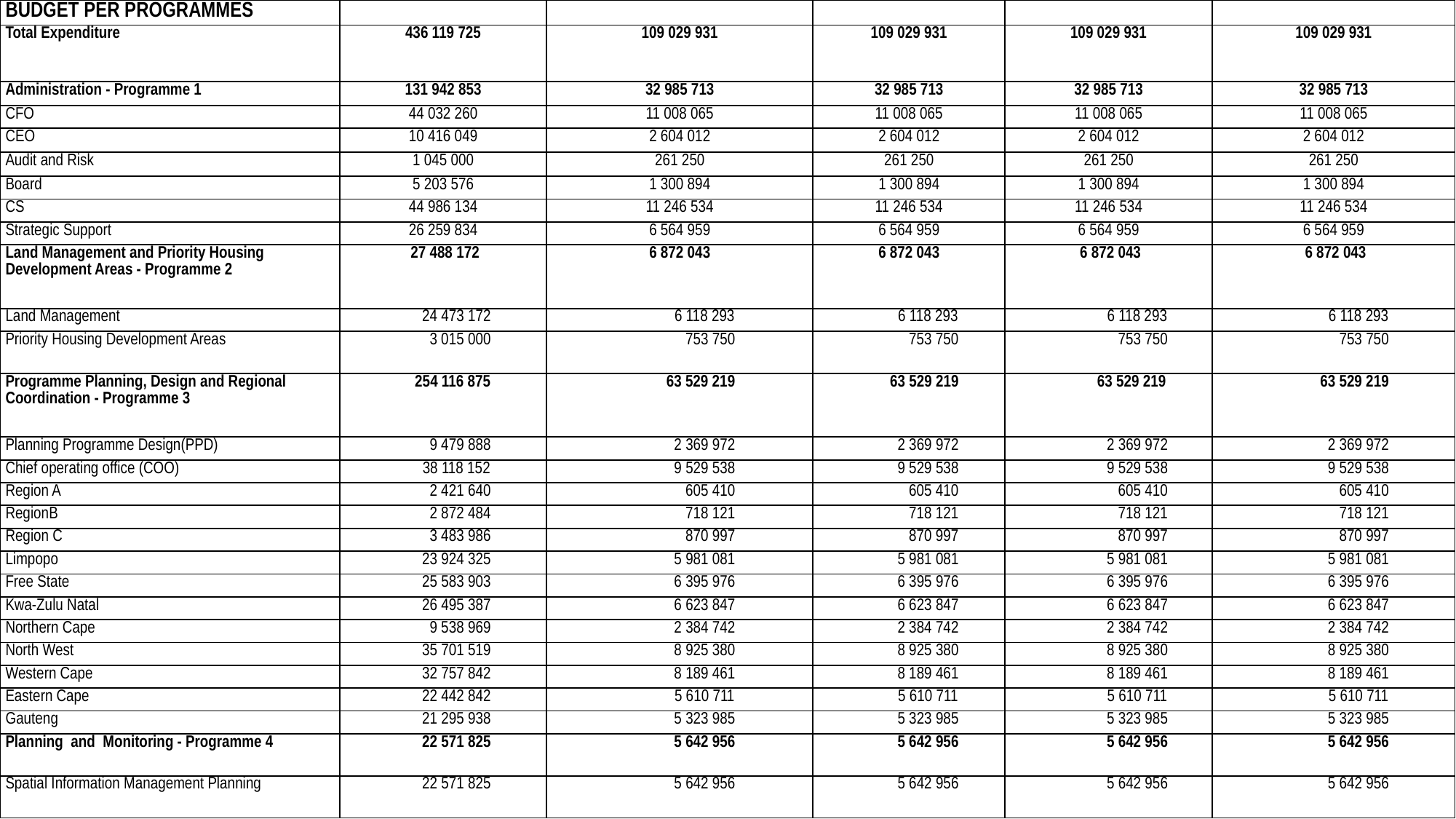

| BUDGET PER PROGRAMMES |  |  |  |  |  |
| --- | --- | --- | --- | --- | --- |
| Total Expenditure | 436 119 725 | 109 029 931 | 109 029 931 | 109 029 931 | 109 029 931 |
| Administration - Programme 1 | 131 942 853 | 32 985 713 | 32 985 713 | 32 985 713 | 32 985 713 |
| CFO | 44 032 260 | 11 008 065 | 11 008 065 | 11 008 065 | 11 008 065 |
| CEO | 10 416 049 | 2 604 012 | 2 604 012 | 2 604 012 | 2 604 012 |
| Audit and Risk | 1 045 000 | 261 250 | 261 250 | 261 250 | 261 250 |
| Board | 5 203 576 | 1 300 894 | 1 300 894 | 1 300 894 | 1 300 894 |
| CS | 44 986 134 | 11 246 534 | 11 246 534 | 11 246 534 | 11 246 534 |
| Strategic Support | 26 259 834 | 6 564 959 | 6 564 959 | 6 564 959 | 6 564 959 |
| Land Management and Priority Housing Development Areas - Programme 2 | 27 488 172 | 6 872 043 | 6 872 043 | 6 872 043 | 6 872 043 |
| Land Management | 24 473 172 | 6 118 293 | 6 118 293 | 6 118 293 | 6 118 293 |
| Priority Housing Development Areas | 3 015 000 | 753 750 | 753 750 | 753 750 | 753 750 |
| Programme Planning, Design and Regional Coordination - Programme 3 | 254 116 875 | 63 529 219 | 63 529 219 | 63 529 219 | 63 529 219 |
| Planning Programme Design(PPD) | 9 479 888 | 2 369 972 | 2 369 972 | 2 369 972 | 2 369 972 |
| Chief operating office (COO) | 38 118 152 | 9 529 538 | 9 529 538 | 9 529 538 | 9 529 538 |
| Region A | 2 421 640 | 605 410 | 605 410 | 605 410 | 605 410 |
| RegionB | 2 872 484 | 718 121 | 718 121 | 718 121 | 718 121 |
| Region C | 3 483 986 | 870 997 | 870 997 | 870 997 | 870 997 |
| Limpopo | 23 924 325 | 5 981 081 | 5 981 081 | 5 981 081 | 5 981 081 |
| Free State | 25 583 903 | 6 395 976 | 6 395 976 | 6 395 976 | 6 395 976 |
| Kwa-Zulu Natal | 26 495 387 | 6 623 847 | 6 623 847 | 6 623 847 | 6 623 847 |
| Northern Cape | 9 538 969 | 2 384 742 | 2 384 742 | 2 384 742 | 2 384 742 |
| North West | 35 701 519 | 8 925 380 | 8 925 380 | 8 925 380 | 8 925 380 |
| Western Cape | 32 757 842 | 8 189 461 | 8 189 461 | 8 189 461 | 8 189 461 |
| Eastern Cape | 22 442 842 | 5 610 711 | 5 610 711 | 5 610 711 | 5 610 711 |
| Gauteng | 21 295 938 | 5 323 985 | 5 323 985 | 5 323 985 | 5 323 985 |
| Planning and Monitoring - Programme 4 | 22 571 825 | 5 642 956 | 5 642 956 | 5 642 956 | 5 642 956 |
| Spatial Information Management Planning | 22 571 825 | 5 642 956 | 5 642 956 | 5 642 956 | 5 642 956 |